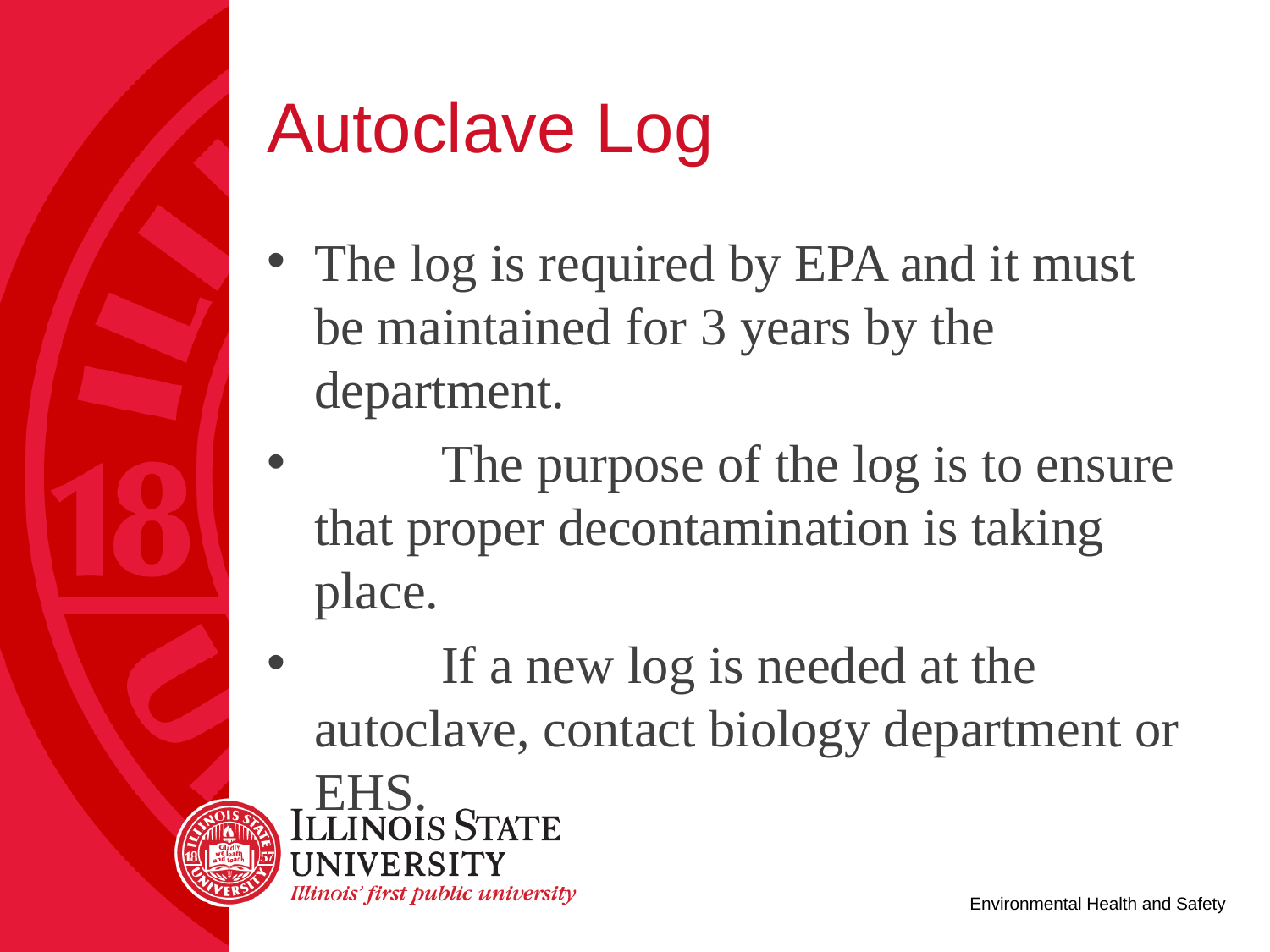

# Autoclave Log
The log is required by EPA and it must be maintained for 3 years by the department.
	The purpose of the log is to ensure that proper decontamination is taking place.
	If a new log is needed at the autoclave, contact biology department or EHS.